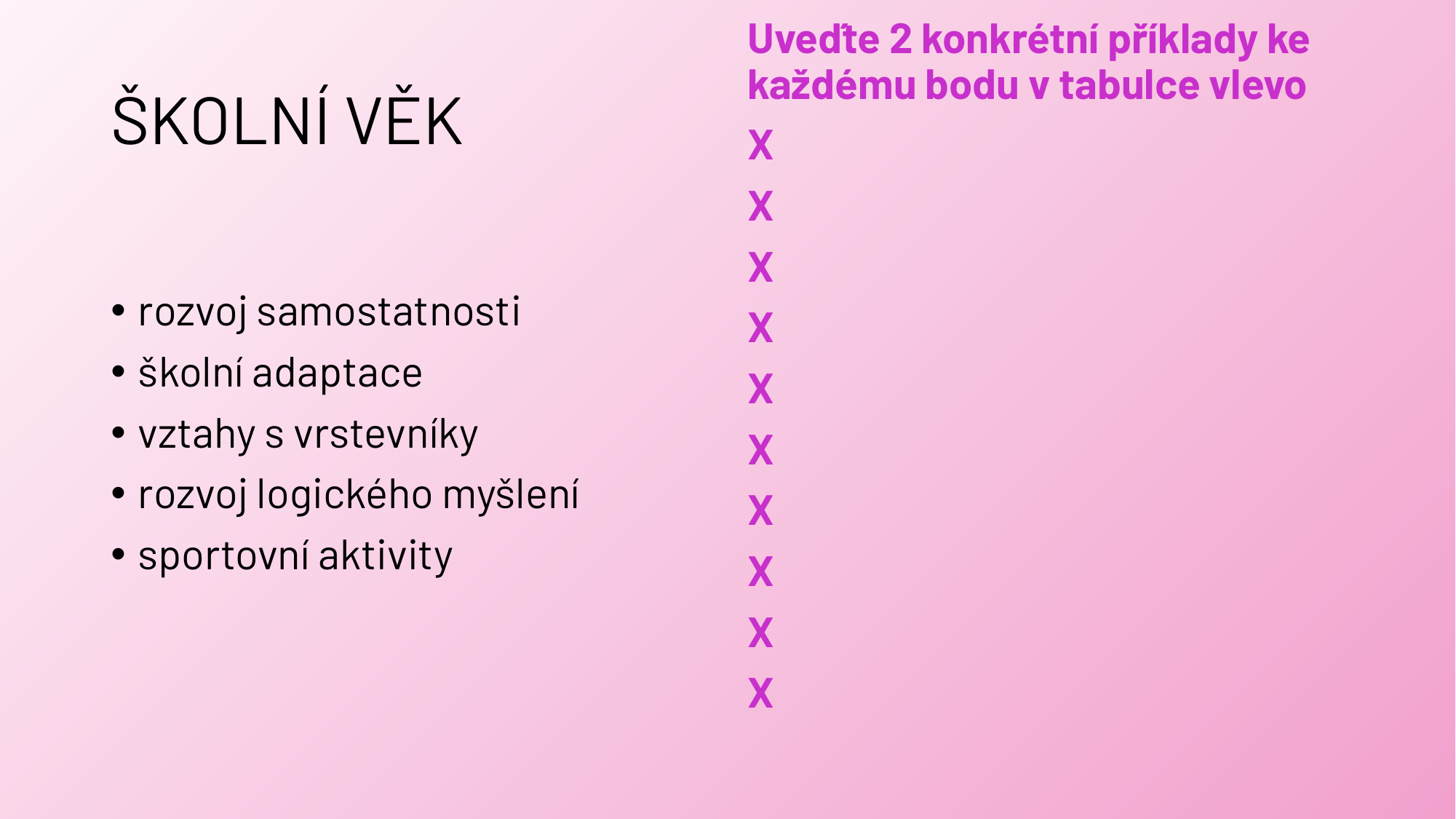

Uveďte 2 konkrétní příklady ke každému bodu v tabulce vlevo
X
X
X
X
X
X
X
X
X
X

# ŠKOLNÍ VĚK

rozvoj samostatnosti
školní adaptace
vztahy s vrstevníky
rozvoj logického myšlení
sportovní aktivity